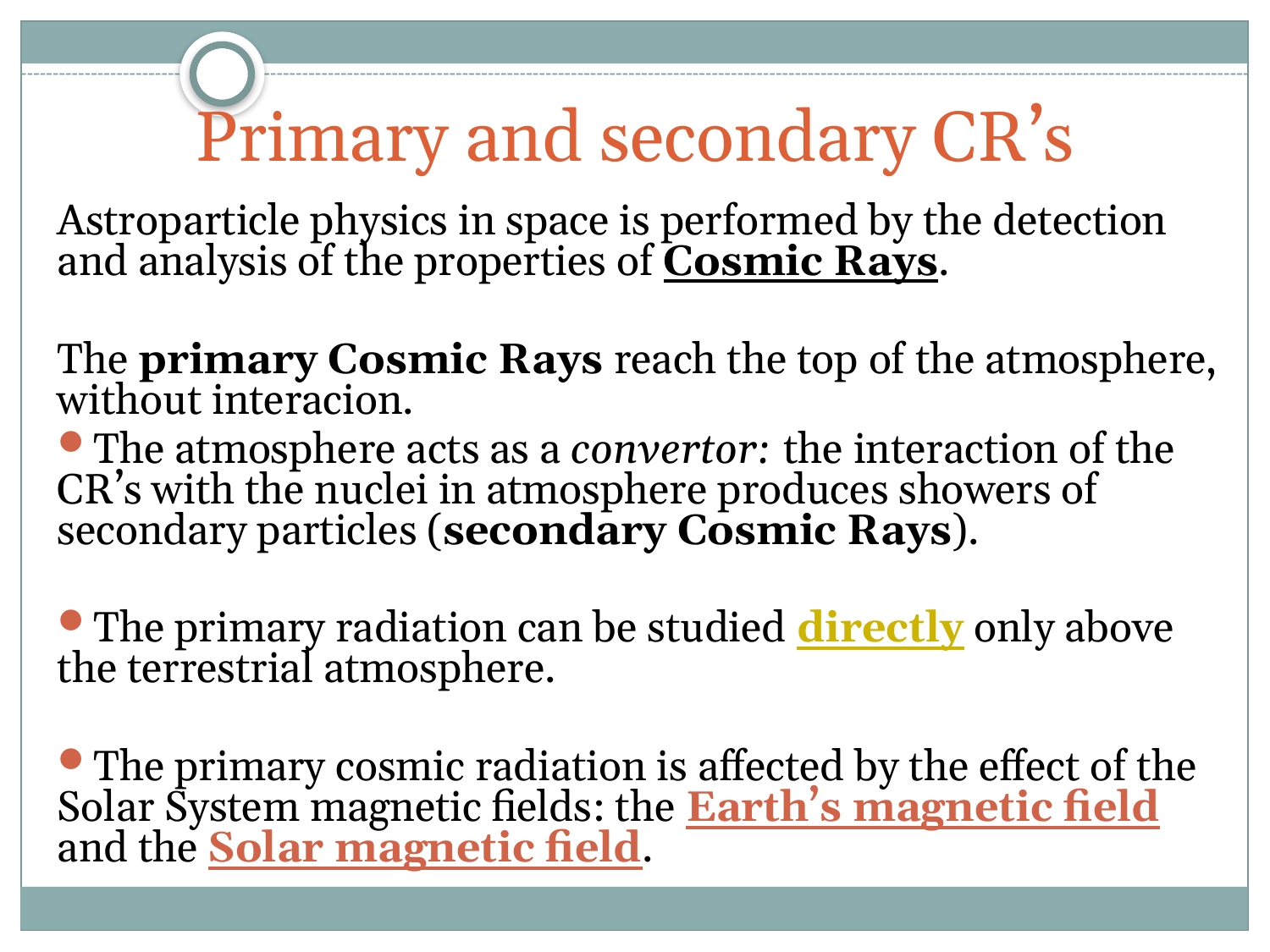

# Primary and secondary CR’s
Astroparticle physics in space is performed by the detection and analysis of the properties of Cosmic Rays.

The primary Cosmic Rays reach the top of the atmosphere, without interacion.
The atmosphere acts as a convertor: the interaction of the CR’s with the nuclei in atmosphere produces showers of secondary particles (secondary Cosmic Rays).

The primary radiation can be studied directly only above the terrestrial atmosphere.

The primary cosmic radiation is affected by the effect of the Solar System magnetic fields: the Earth’s magnetic field and the Solar magnetic field.